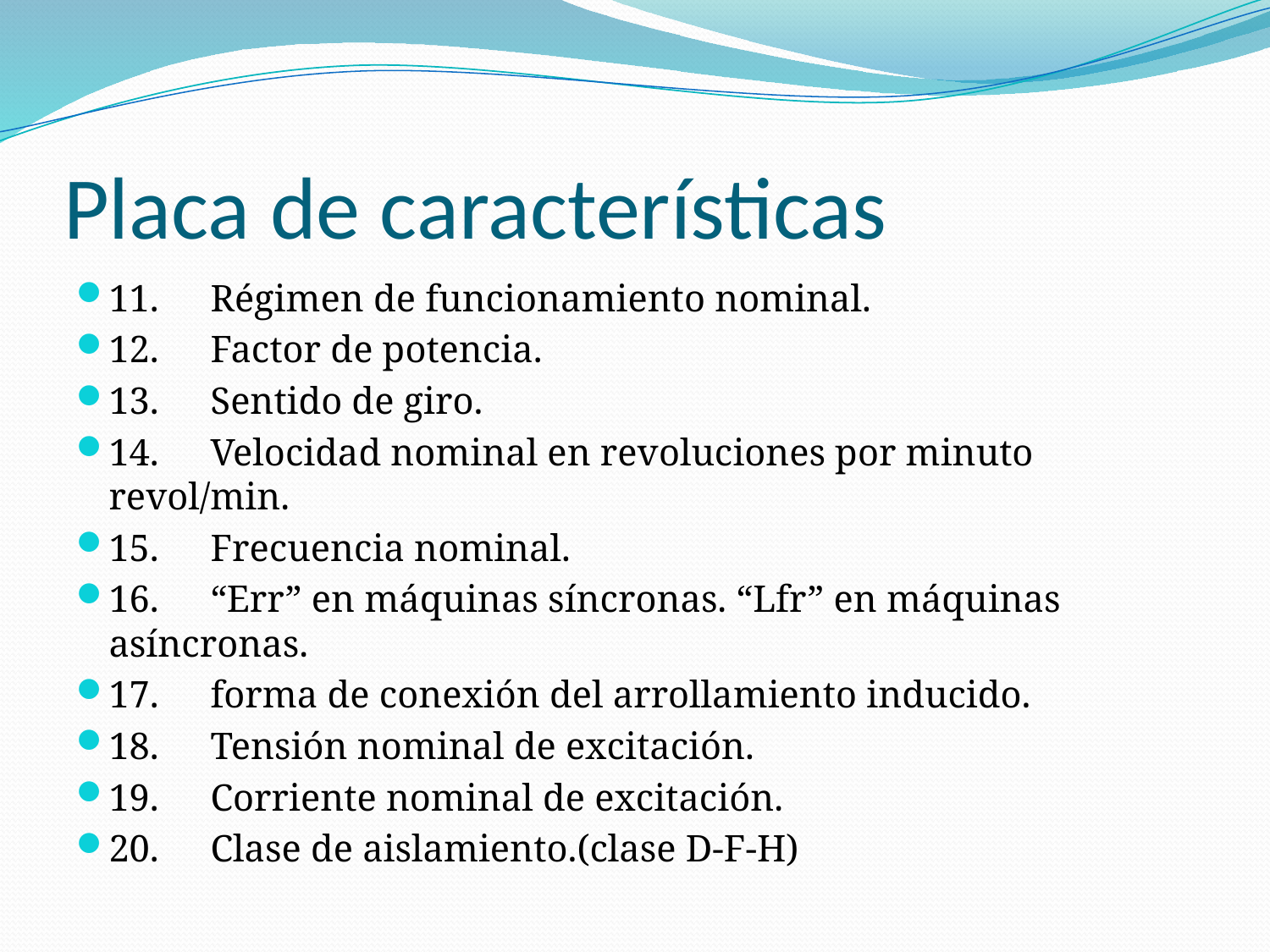

# Placa de características
11.	Régimen de funcionamiento nominal.
12.	Factor de potencia.
13.	Sentido de giro.
14.	Velocidad nominal en revoluciones por minuto revol/min.
15.	Frecuencia nominal.
16.	“Err” en máquinas síncronas. “Lfr” en máquinas asíncronas.
17.	forma de conexión del arrollamiento inducido.
18.	Tensión nominal de excitación.
19.	Corriente nominal de excitación.
20.	Clase de aislamiento.(clase D-F-H)